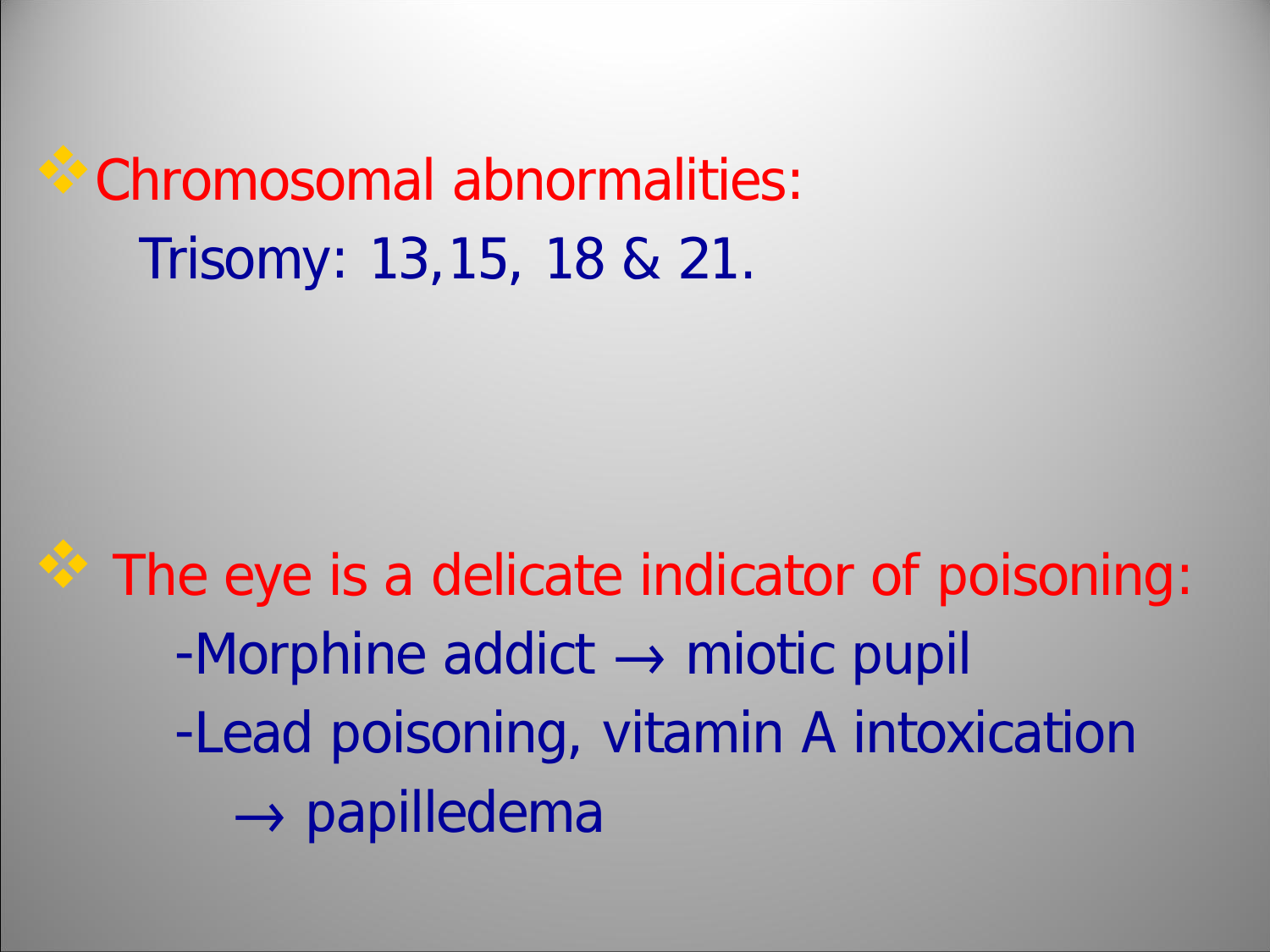

Chromosomal abnormalities:
      Trisomy: 13,15, 18 & 21.

 The eye is a delicate indicator of poisoning:
        -Morphine addict → miotic pupil
        -Lead poisoning, vitamin A intoxication
           → papilledema